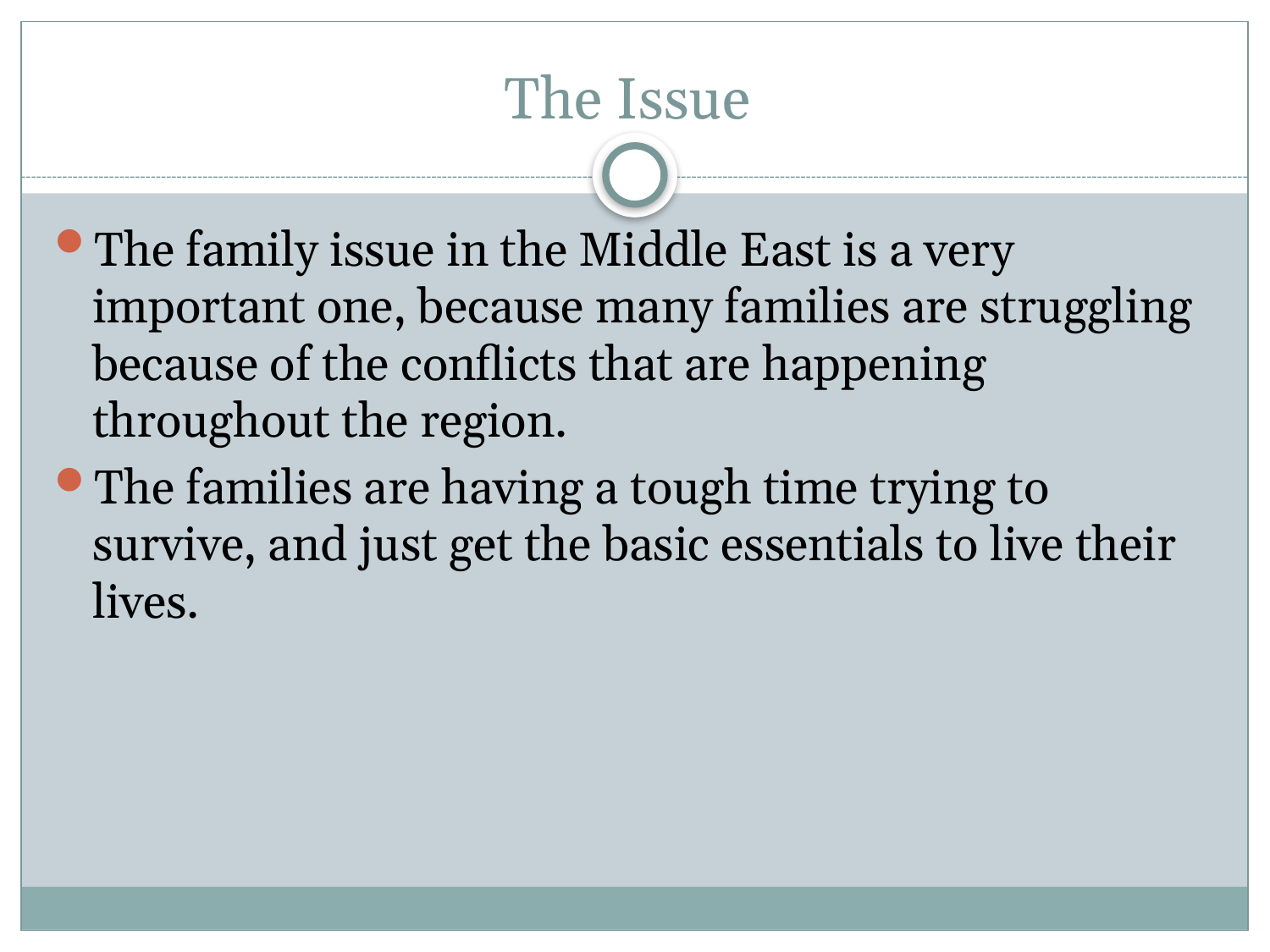

# The Issue
The family issue in the Middle East is a very important one, because many families are struggling because of the conflicts that are happening throughout the region.
The families are having a tough time trying to survive, and just get the basic essentials to live their lives.